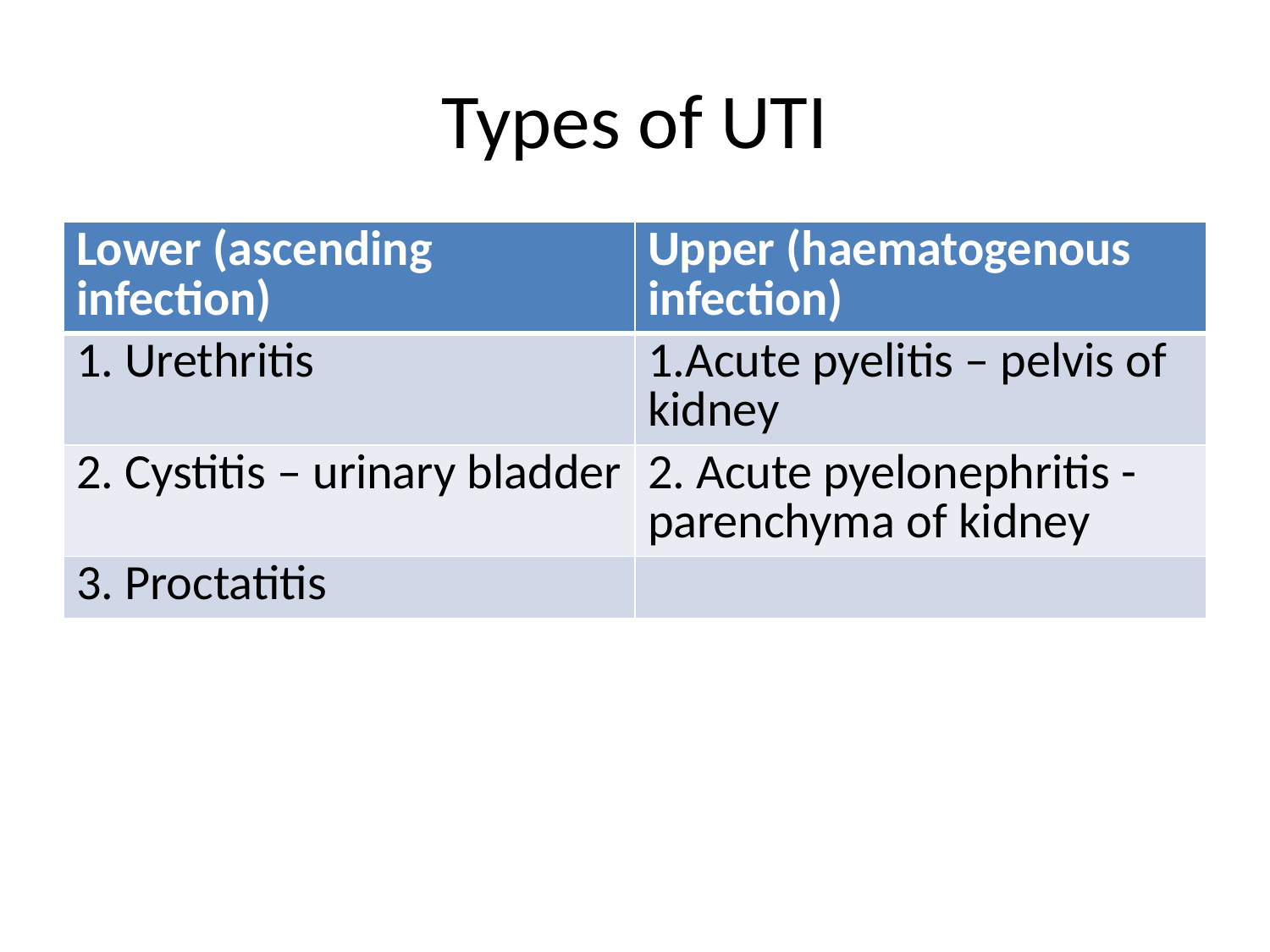

# Types of UTI
| Lower (ascending infection) | Upper (haematogenous infection) |
| --- | --- |
| 1. Urethritis | 1.Acute pyelitis – pelvis of kidney |
| 2. Cystitis – urinary bladder | 2. Acute pyelonephritis - parenchyma of kidney |
| 3. Proctatitis |  |